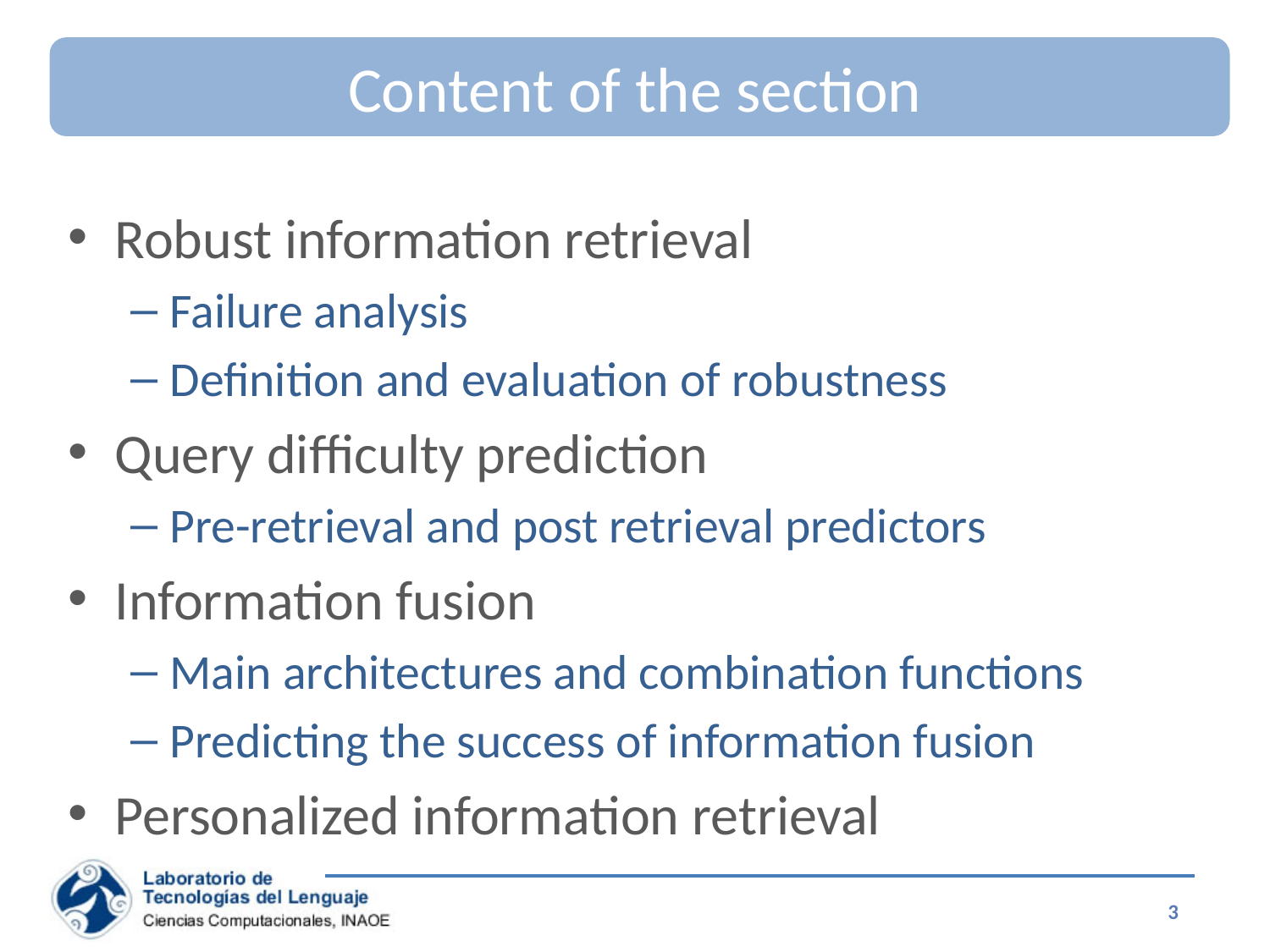

# Content of the section
Robust information retrieval
Failure analysis
Definition and evaluation of robustness
Query difficulty prediction
Pre-retrieval and post retrieval predictors
Information fusion
Main architectures and combination functions
Predicting the success of information fusion
Personalized information retrieval

3
Special Topics on Information Retrieval